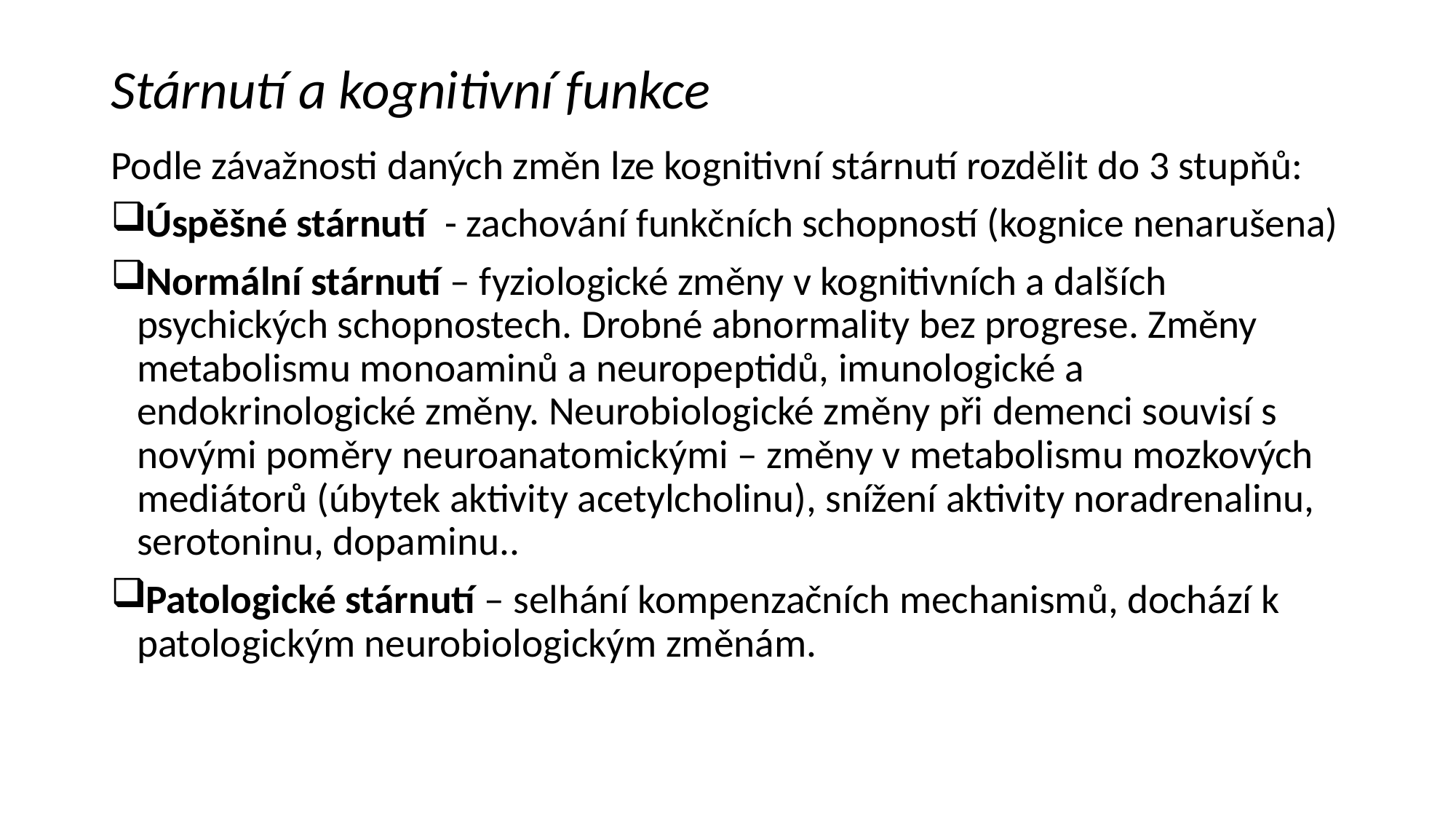

# Stárnutí a kognitivní funkce
Podle závažnosti daných změn lze kognitivní stárnutí rozdělit do 3 stupňů:
Úspěšné stárnutí  - zachování funkčních schopností (kognice nenarušena)
Normální stárnutí – fyziologické změny v kognitivních a dalších psychických schopnostech. Drobné abnormality bez progrese. Změny metabolismu monoaminů a neuropeptidů, imunologické a endokrinologické změny. Neurobiologické změny při demenci souvisí s novými poměry neuroanatomickými – změny v metabolismu mozkových mediátorů (úbytek aktivity acetylcholinu), snížení aktivity noradrenalinu, serotoninu, dopaminu..
Patologické stárnutí – selhání kompenzačních mechanismů, dochází k patologickým neurobiologickým změnám.